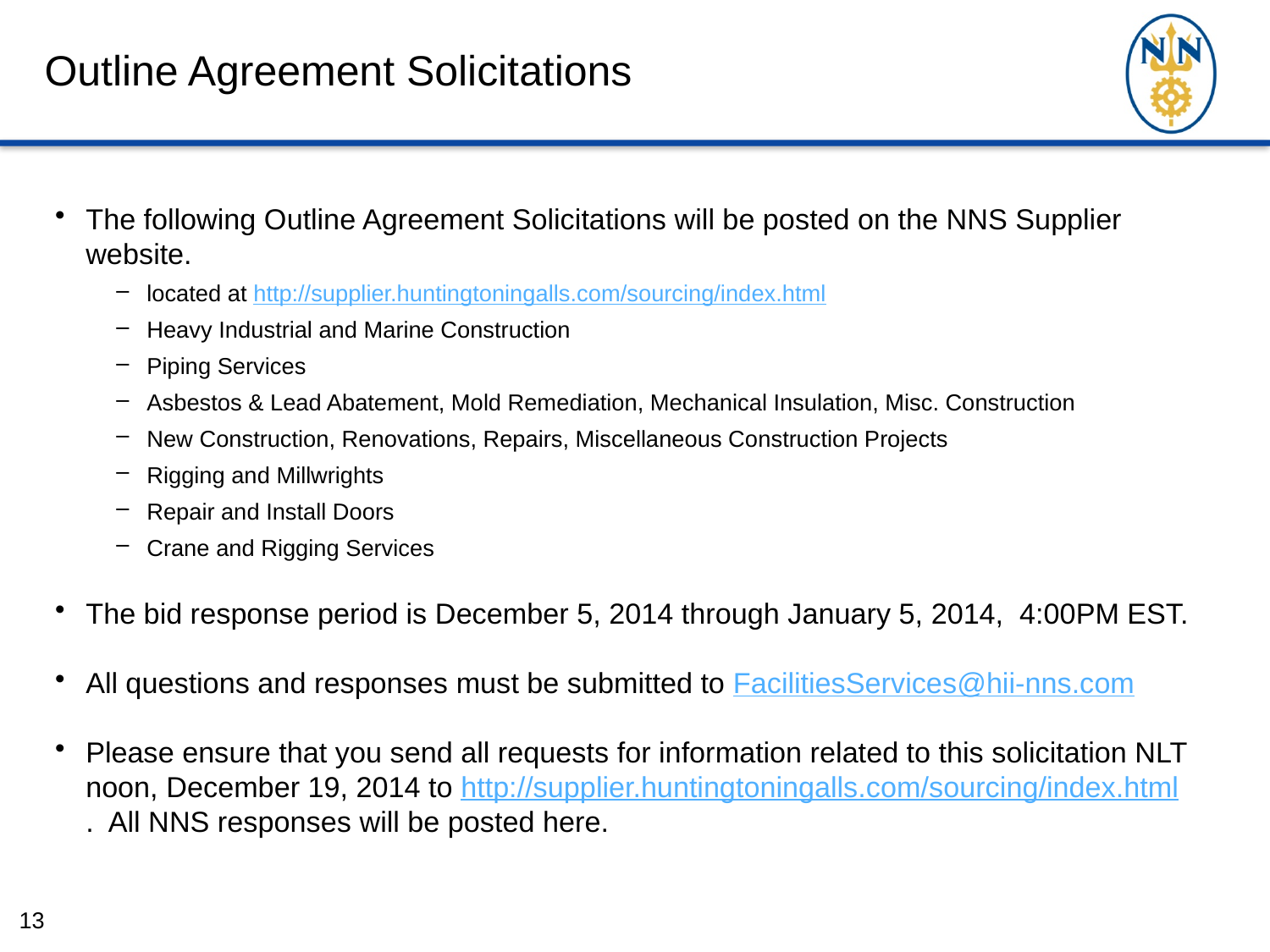

# Outline Agreement Solicitations
The following Outline Agreement Solicitations will be posted on the NNS Supplier website.
located at http://supplier.huntingtoningalls.com/sourcing/index.html
Heavy Industrial and Marine Construction
Piping Services
Asbestos & Lead Abatement, Mold Remediation, Mechanical Insulation, Misc. Construction
New Construction, Renovations, Repairs, Miscellaneous Construction Projects
Rigging and Millwrights
Repair and Install Doors
Crane and Rigging Services
The bid response period is December 5, 2014 through January 5, 2014,  4:00PM EST.
All questions and responses must be submitted to FacilitiesServices@hii-nns.com
Please ensure that you send all requests for information related to this solicitation NLT noon, December 19, 2014 to http://supplier.huntingtoningalls.com/sourcing/index.html.  All NNS responses will be posted here.

13